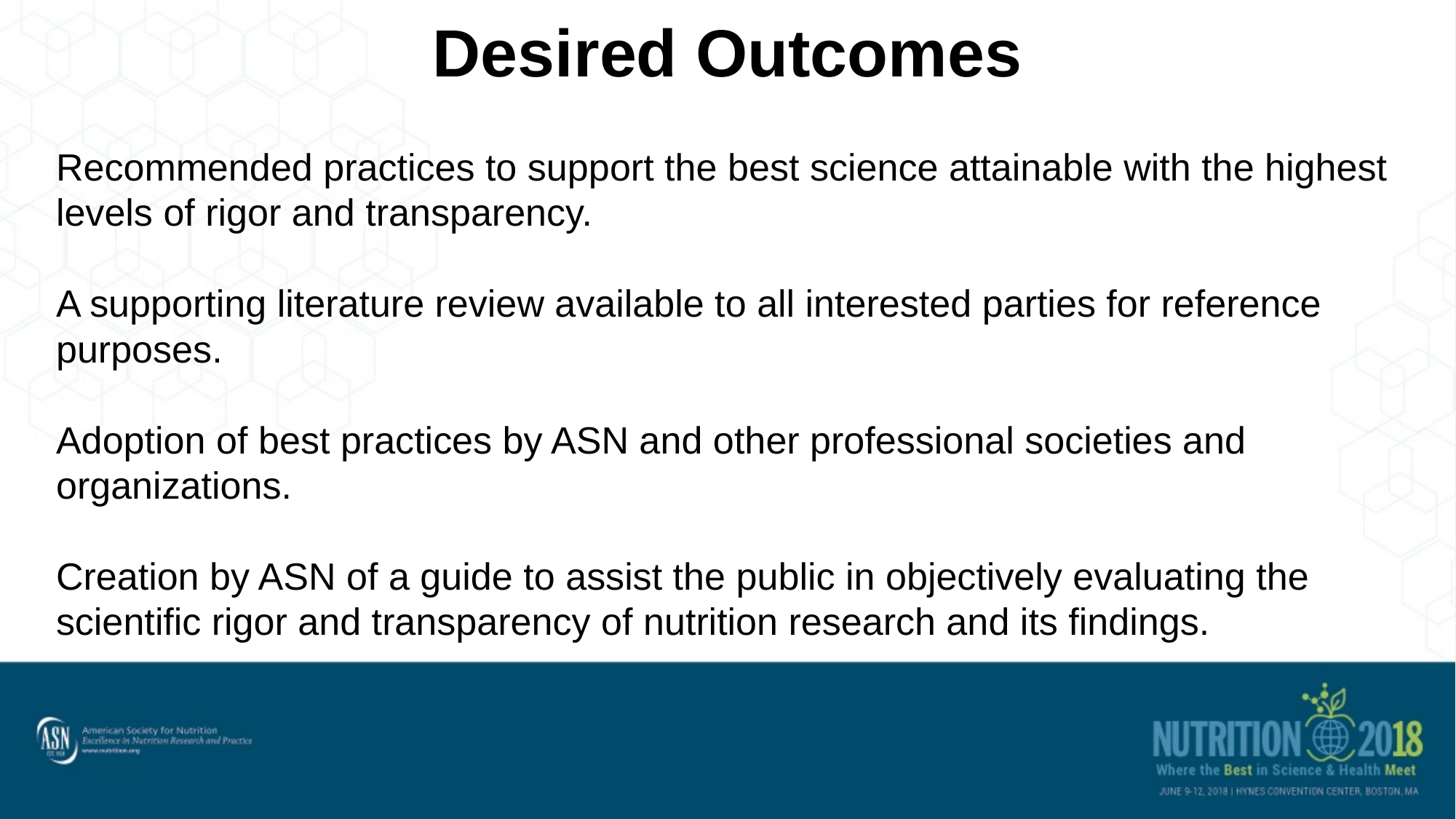

# Desired Outcomes
Recommended practices to support the best science attainable with the highest levels of rigor and transparency.

A supporting literature review available to all interested parties for reference purposes.

Adoption of best practices by ASN and other professional societies and organizations.

Creation by ASN of a guide to assist the public in objectively evaluating the scientific rigor and transparency of nutrition research and its findings.